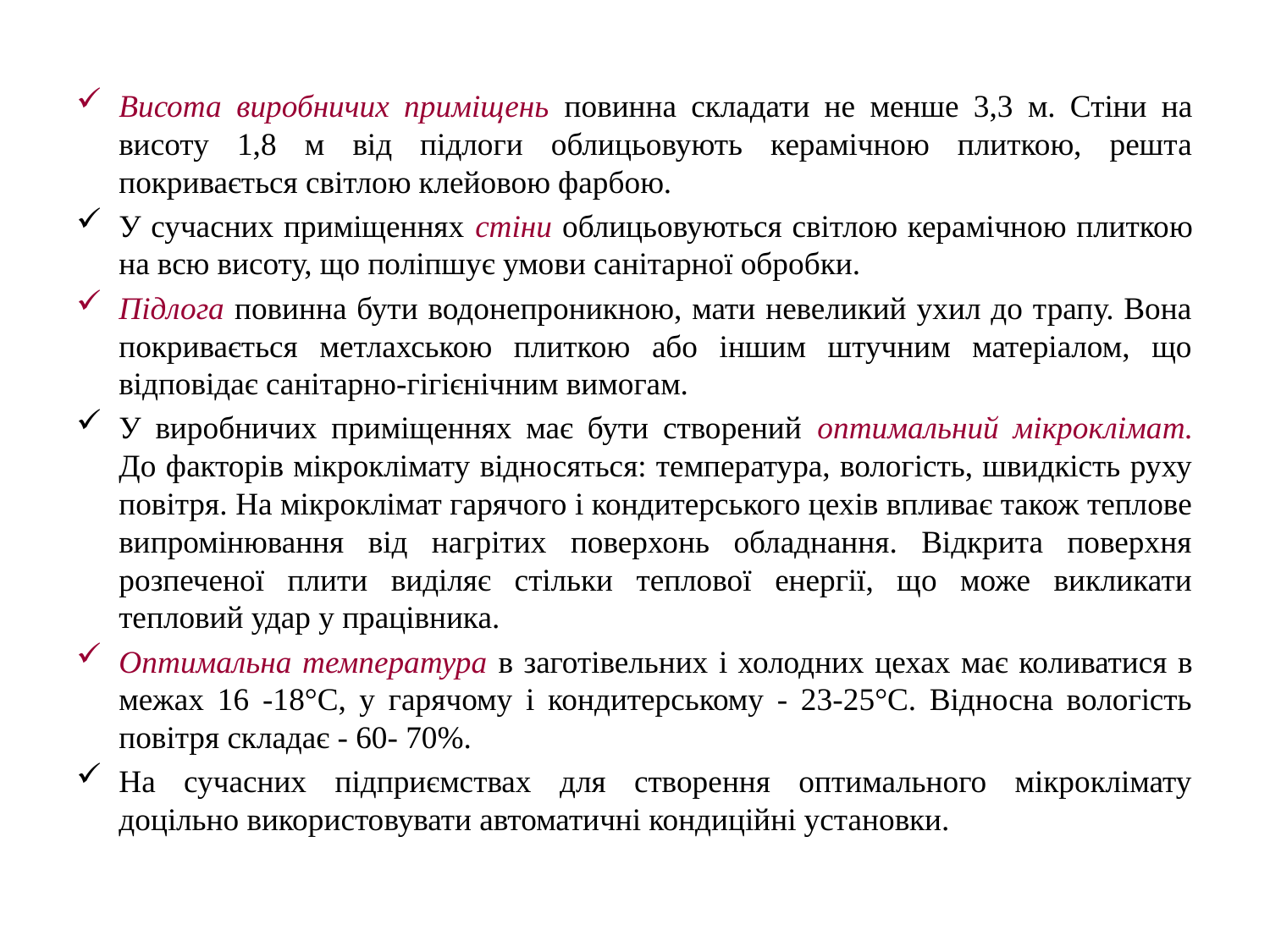

Висота виробничих приміщень повинна складати не менше 3,3 м. Стіни на висоту 1,8 м від підлоги облицьовують керамічною плиткою, решта покривається світлою клейовою фарбою.
У сучасних приміщеннях стіни облицьовуються світлою керамічною плиткою на всю висоту, що поліпшує умови санітарної обробки.
Підлога повинна бути водонепроникною, мати невеликий ухил до трапу. Вона покривається метлахською плиткою або іншим штучним матеріалом, що відповідає санітарно-гігієнічним вимогам.
У виробничих приміщеннях має бути створений оптимальний мікроклімат. До факторів мікроклімату відносяться: температура, вологість, швидкість руху повітря. На мікроклімат гарячого і кондитерського цехів впливає також теплове випромінювання від нагрітих поверхонь обладнання. Відкрита поверхня розпеченої плити виділяє стільки теплової енергії, що може викликати тепловий удар у працівника.
Оптимальна температура в заготівельних і холодних цехах має коливатися в межах 16 -18°С, у гарячому і кондитерському - 23-25°С. Відносна вологість повітря складає - 60- 70%.
На сучасних підприємствах для створення оптимального мікроклімату доцільно використовувати автоматичні кондиційні установки.